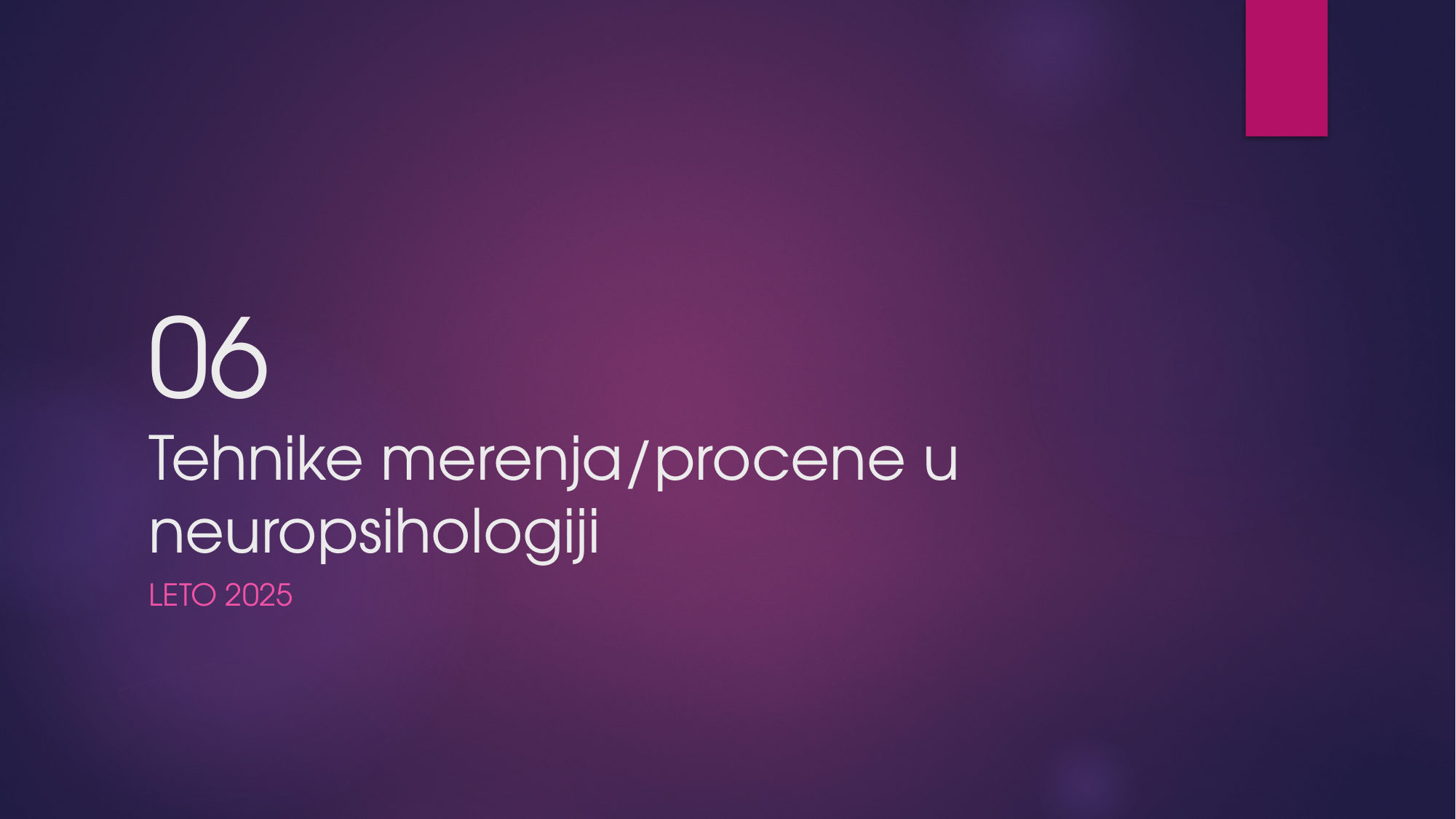

# 06 Tehnike merenja/procene u neuropsihologiji
LETO 2025